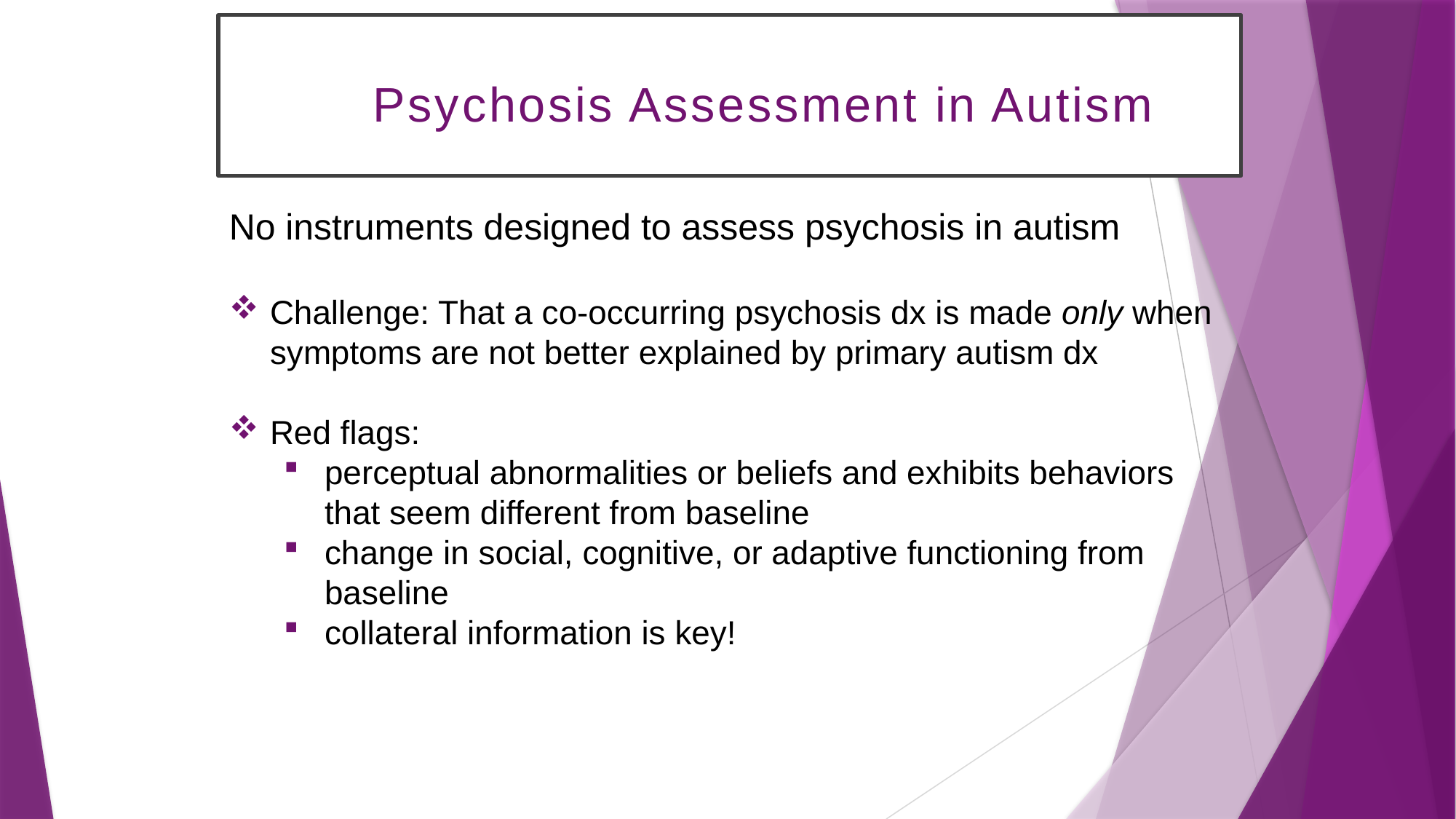

# Psychosis Assessment in Autism

No instruments designed to assess psychosis in autism

Challenge: That a co-occurring psychosis dx is made only when symptoms are not better explained by primary autism dx

Red flags:
perceptual abnormalities or beliefs and exhibits behaviors that seem different from baseline
change in social, cognitive, or adaptive functioning from baseline
collateral information is key!